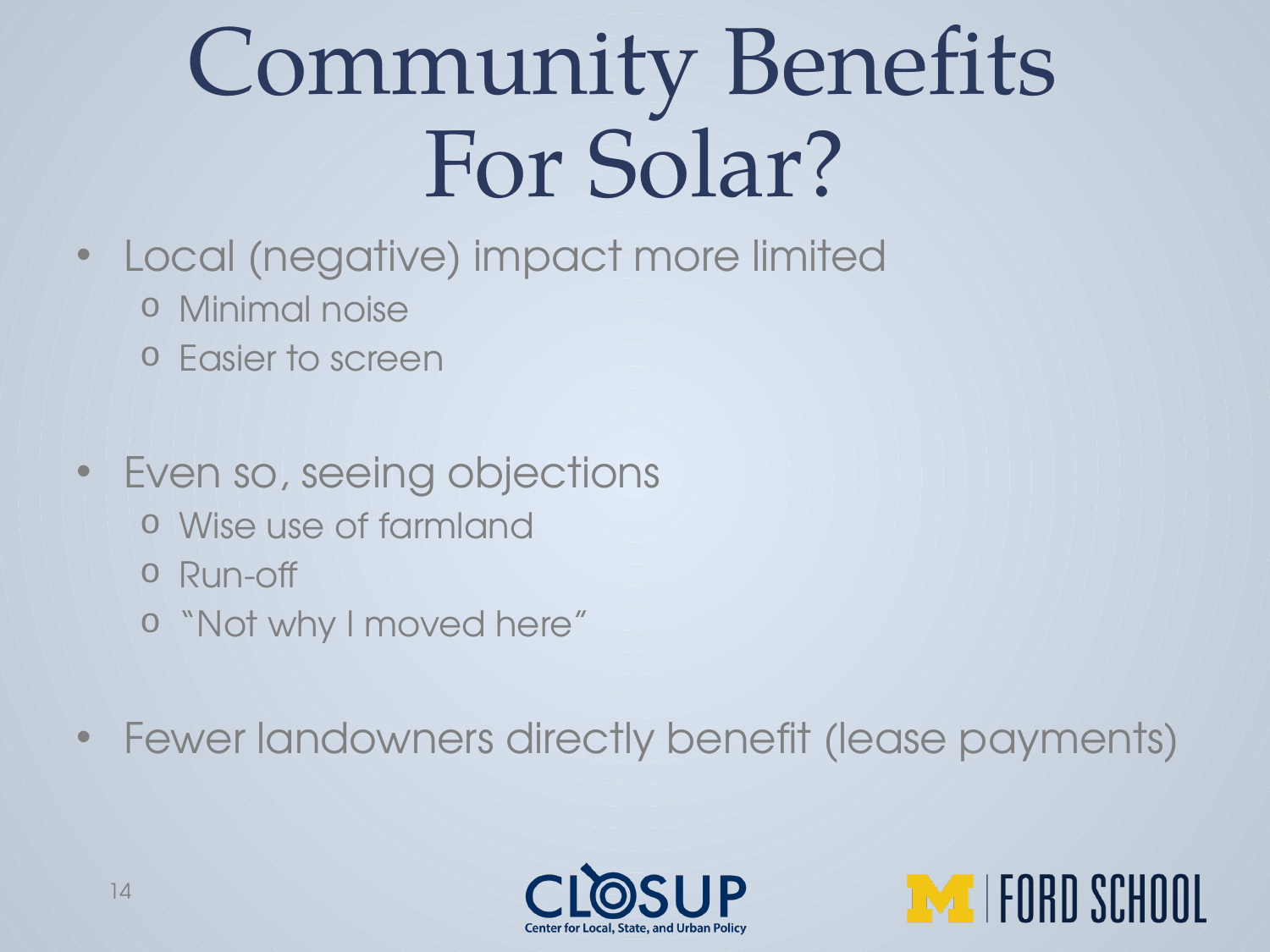

# Community Benefits For Solar?
Local (negative) impact more limited
Minimal noise
Easier to screen

Even so, seeing objections
Wise use of farmland
Run-off
“Not why I moved here”

Fewer landowners directly benefit (lease payments)

14